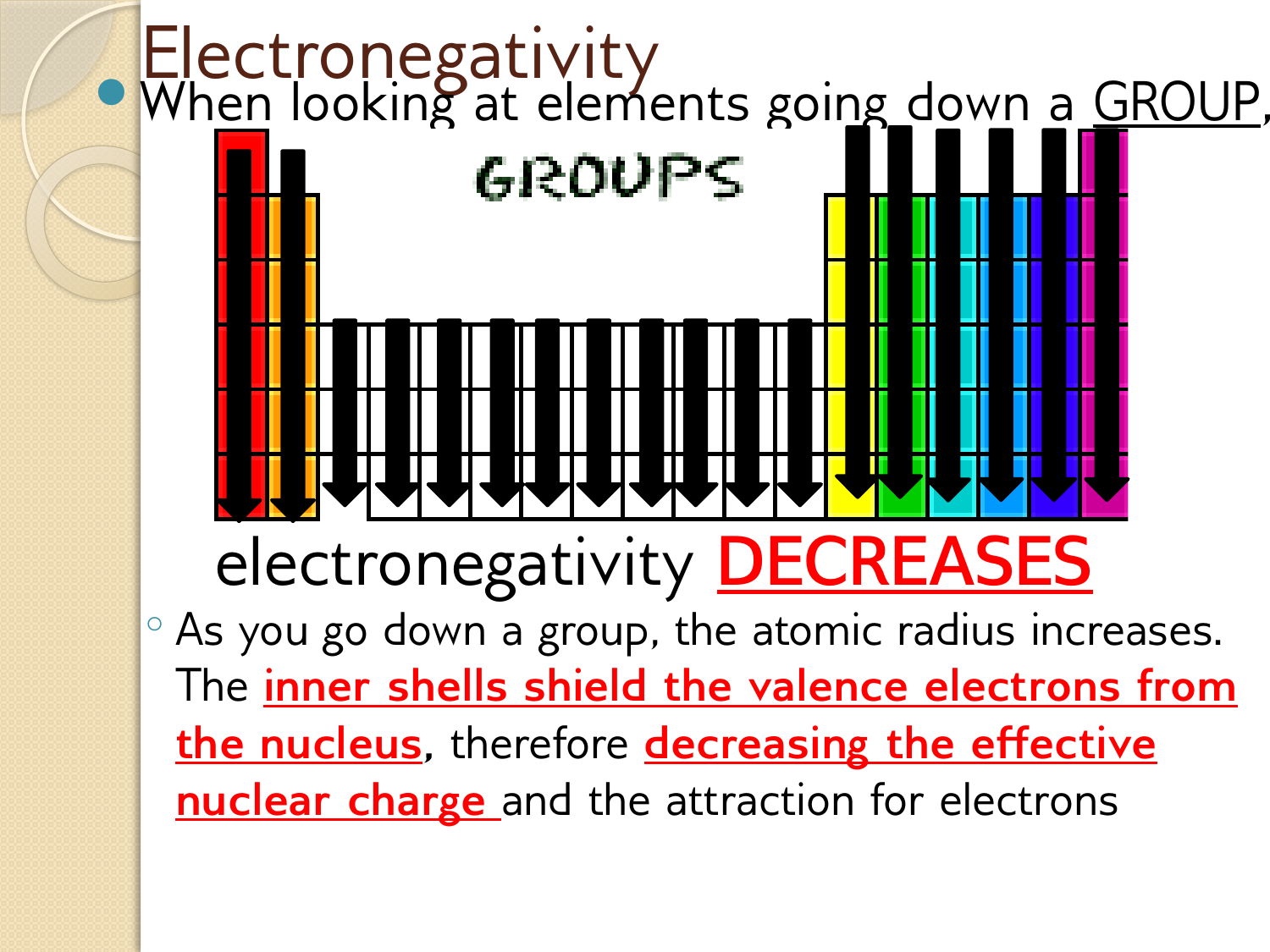

# Electronegativity
When looking at elements going down a GROUP,

electronegativity DECREASES
As you go down a group, the atomic radius increases. The inner shells shield the valence electrons from the nucleus, therefore decreasing the effective nuclear charge and the attraction for electrons